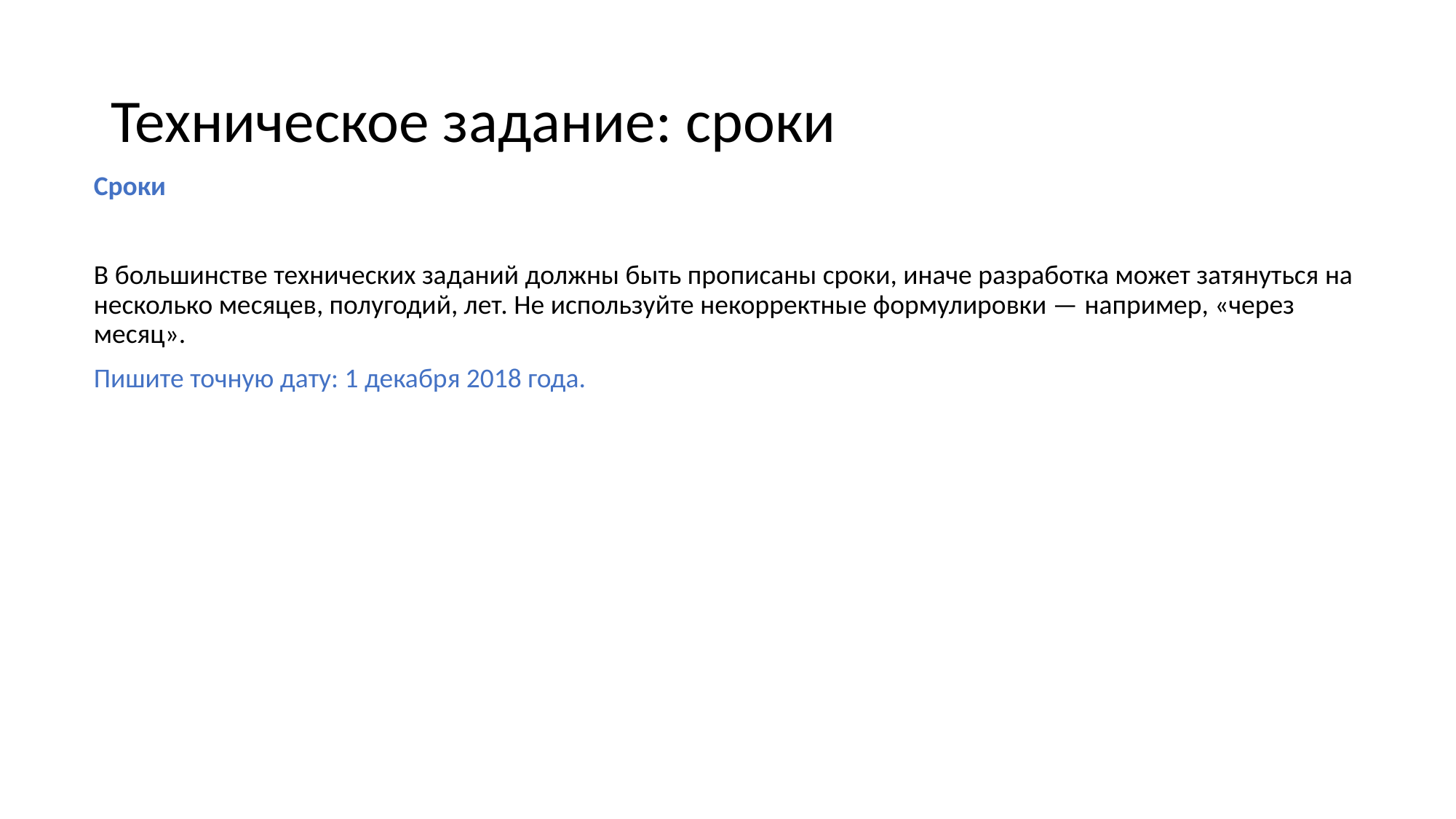

# Техническое задание: сроки
Сроки

В большинстве технических заданий должны быть прописаны сроки, иначе разработка может затянуться на несколько месяцев, полугодий, лет. Не используйте некорректные формулировки — например, «через месяц».
Пишите точную дату: 1 декабря 2018 года.